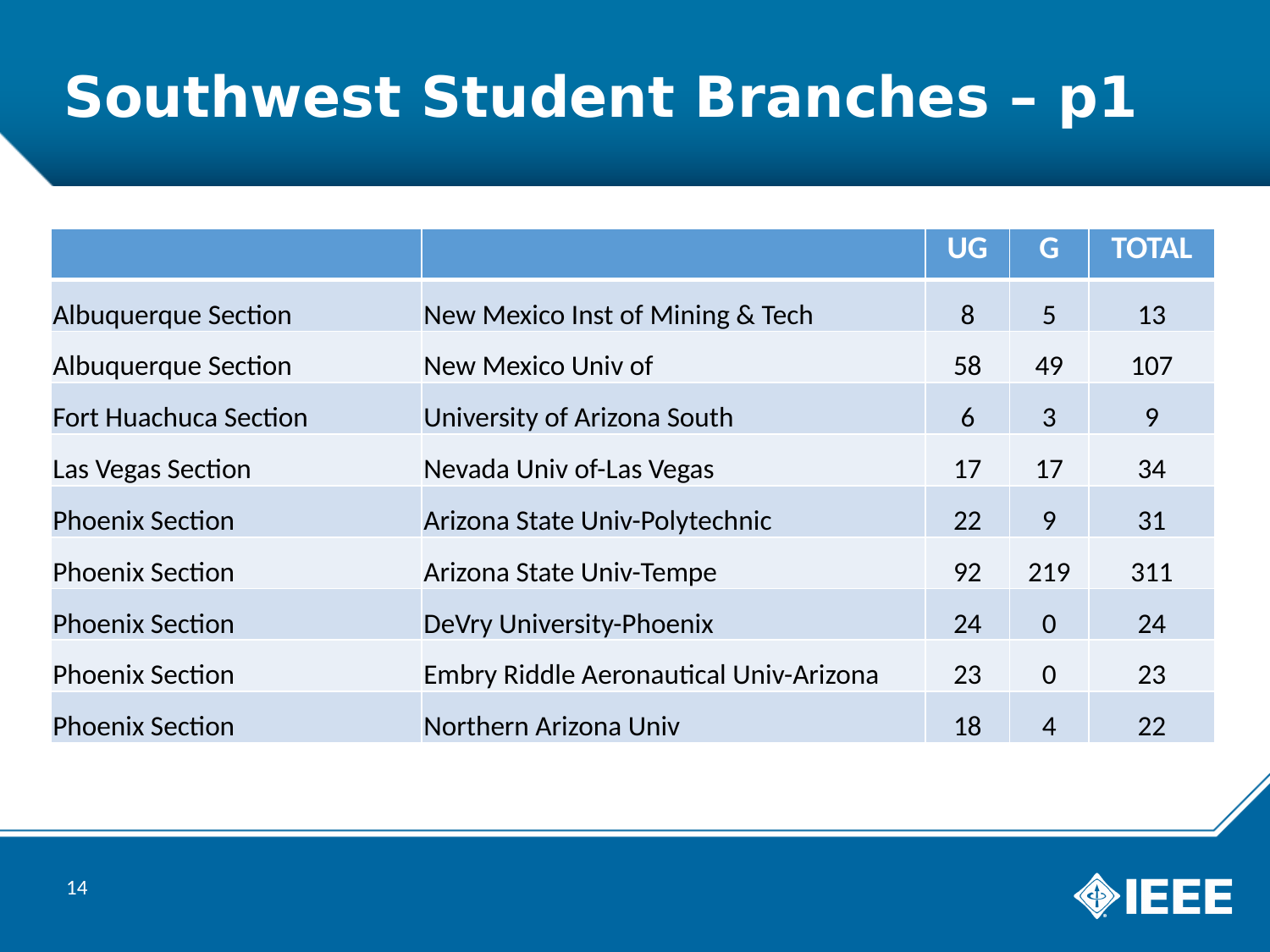

# Southwest Student Branches – p1
|  |  | UG | G | TOTAL |
| --- | --- | --- | --- | --- |
| Albuquerque Section | New Mexico Inst of Mining & Tech | 8 | 5 | 13 |
| Albuquerque Section | New Mexico Univ of | 58 | 49 | 107 |
| Fort Huachuca Section | University of Arizona South | 6 | 3 | 9 |
| Las Vegas Section | Nevada Univ of-Las Vegas | 17 | 17 | 34 |
| Phoenix Section | Arizona State Univ-Polytechnic | 22 | 9 | 31 |
| Phoenix Section | Arizona State Univ-Tempe | 92 | 219 | 311 |
| Phoenix Section | DeVry University-Phoenix | 24 | 0 | 24 |
| Phoenix Section | Embry Riddle Aeronautical Univ-Arizona | 23 | 0 | 23 |
| Phoenix Section | Northern Arizona Univ | 18 | 4 | 22 |
14